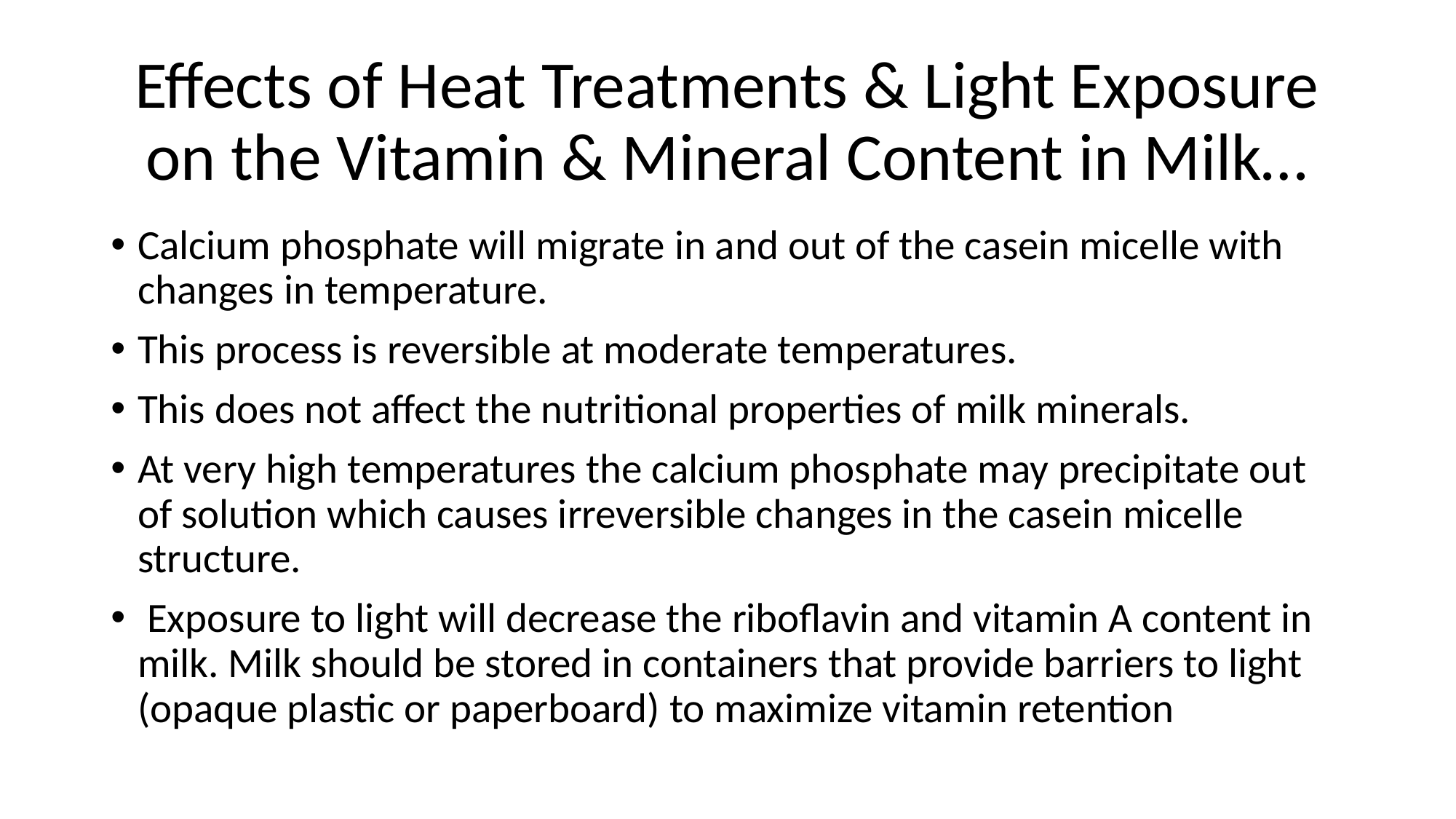

# Effects of Heat Treatments & Light Exposure on the Vitamin & Mineral Content in Milk…
Calcium phosphate will migrate in and out of the casein micelle with changes in temperature.
This process is reversible at moderate temperatures.
This does not affect the nutritional properties of milk minerals.
At very high temperatures the calcium phosphate may precipitate out of solution which causes irreversible changes in the casein micelle structure.
 Exposure to light will decrease the riboflavin and vitamin A content in milk. Milk should be stored in containers that provide barriers to light (opaque plastic or paperboard) to maximize vitamin retention